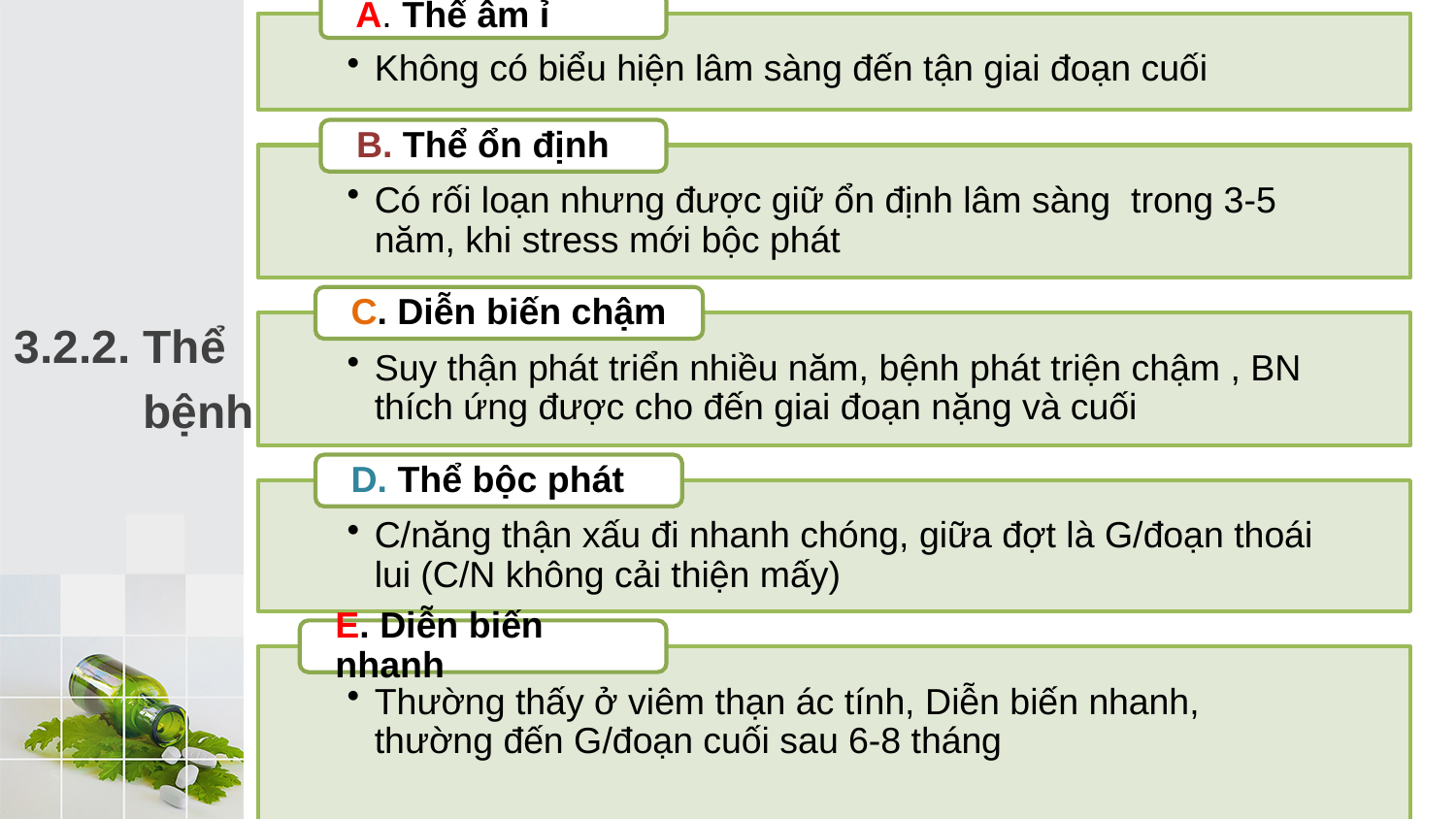

Không có biểu hiện lâm sàng đến tận giai đoạn cuối
A. Thể âm ỉ
Có rối loạn nhưng được giữ ổn định lâm sàng  trong 3-5 năm, khi stress mới bộc phát
B. Thể ổn định
Suy thận phát triển nhiều năm, bệnh phát triện chậm , BN thích ứng được cho đến giai đoạn nặng và cuối
C. Diễn biến chậm
C/năng thận xấu đi nhanh chóng, giữa đợt là G/đoạn thoái lui (C/N không cải thiện mấy)
D. Thể bộc phát
Thường thấy ở viêm thạn ác tính, Diễn biến nhanh, thường đến G/đoạn cuối sau 6-8 tháng
E. Diễn biến nhanh
3.2.2. Thể
          bệnh